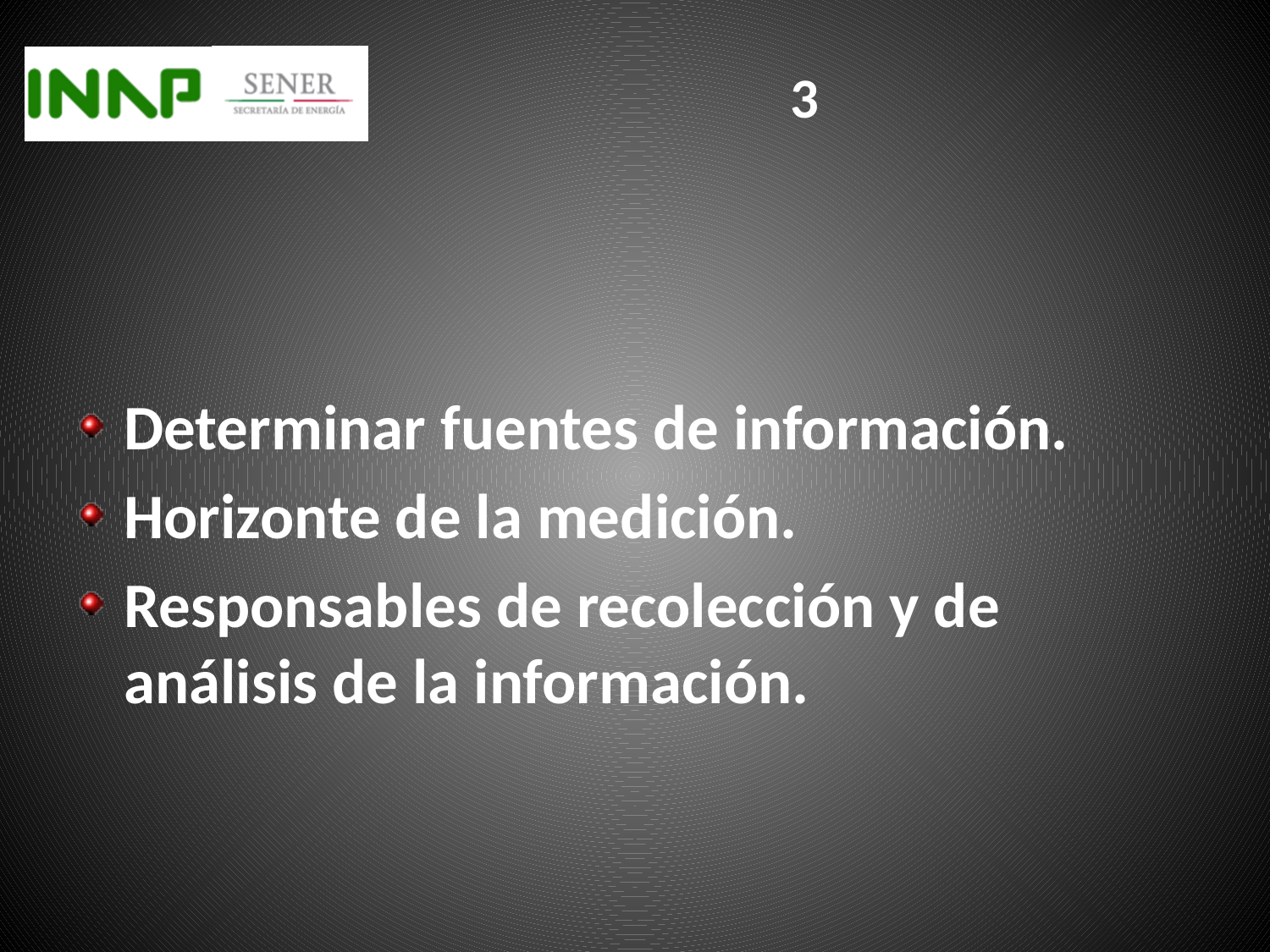

# 3
Determinar fuentes de información.
Horizonte de la medición.
Responsables de recolección y de análisis de la información.